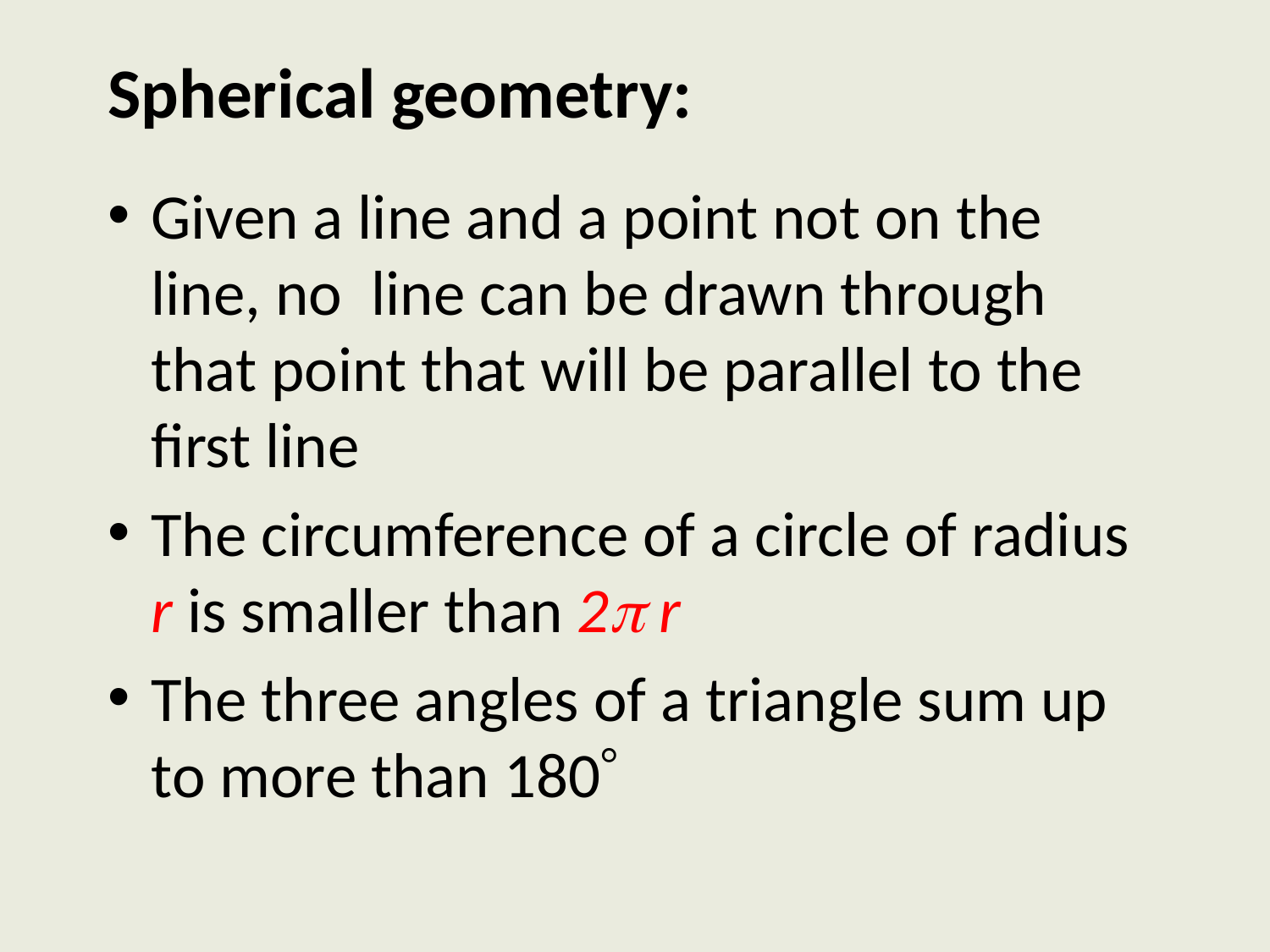

# Spherical geometry:
Given a line and a point not on the line, no  line can be drawn through that point that will be parallel to the first line
The circumference of a circle of radius r is smaller than 2π r
The three angles of a triangle sum up to more than 180°